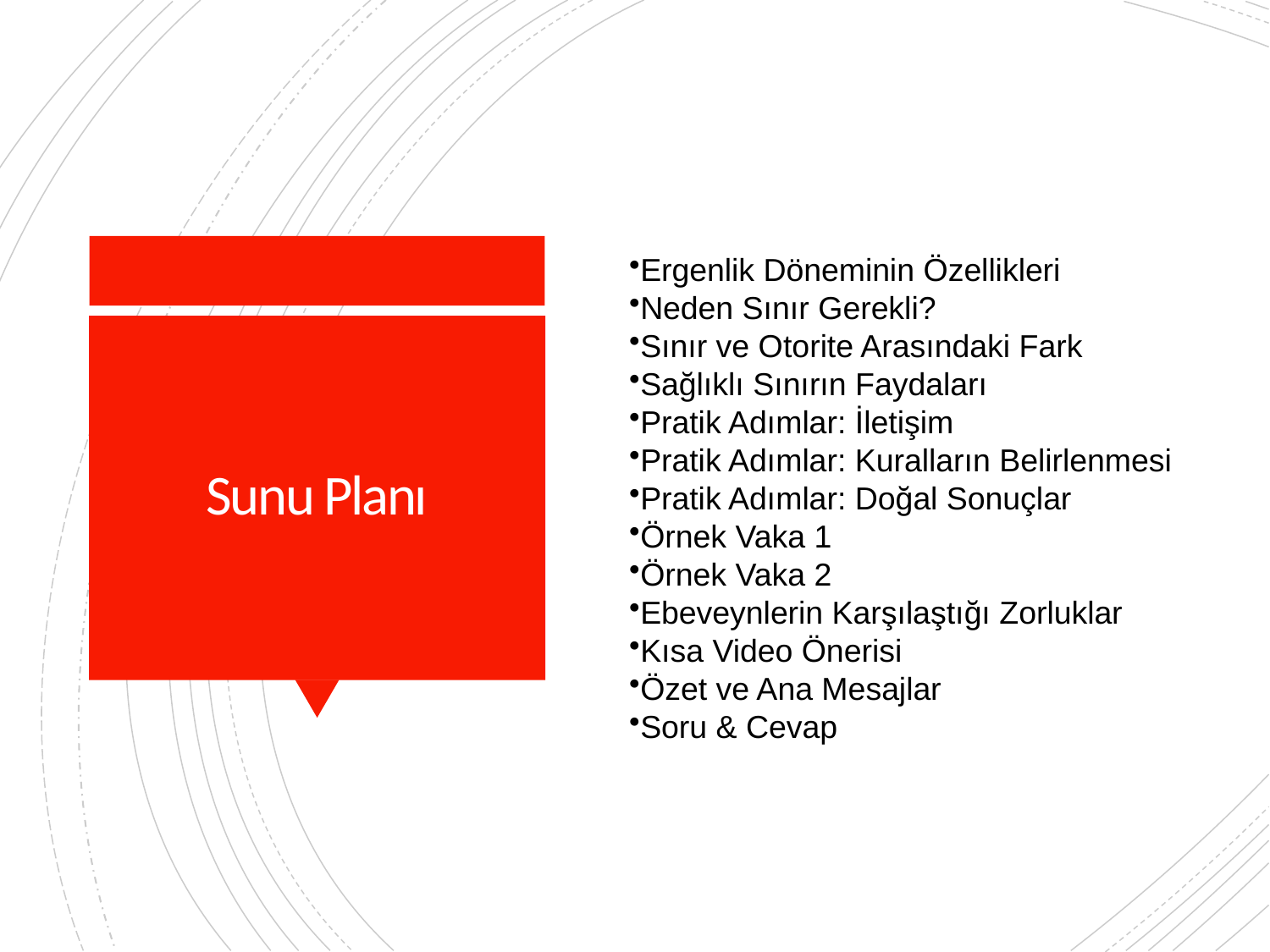

Ergenlik Döneminin Özellikleri
Neden Sınır Gerekli?
Sınır ve Otorite Arasındaki Fark
Sağlıklı Sınırın Faydaları
Pratik Adımlar: İletişim
Pratik Adımlar: Kuralların Belirlenmesi
Pratik Adımlar: Doğal Sonuçlar
Örnek Vaka 1
Örnek Vaka 2
Ebeveynlerin Karşılaştığı Zorluklar
Kısa Video Önerisi
Özet ve Ana Mesajlar
Soru & Cevap
# Sunu Planı